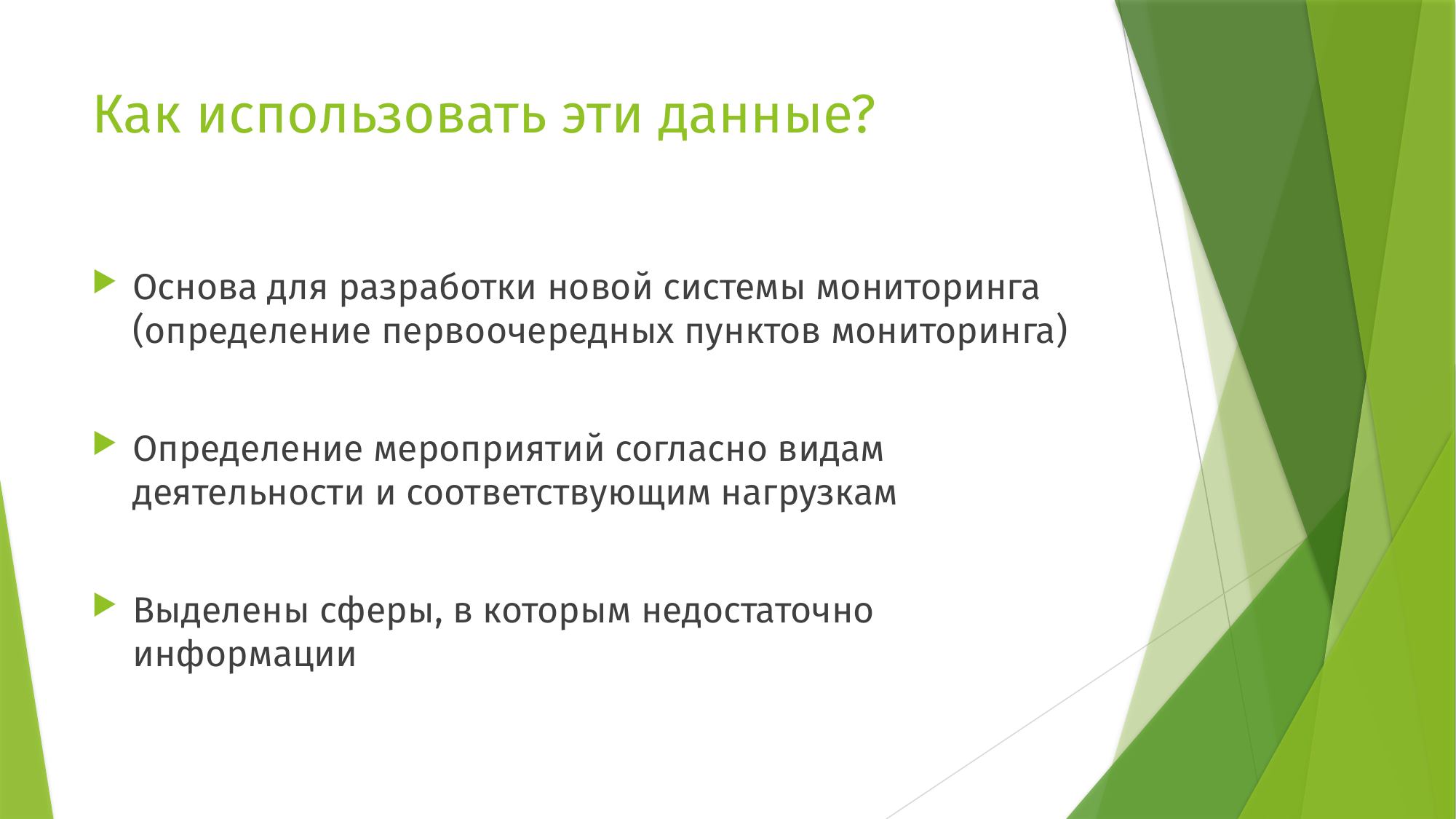

# Как использовать эти данные?
Основа для разработки новой системы мониторинга (определение первоочередных пунктов мониторинга)

Определение мероприятий согласно видам деятельности и соответствующим нагрузкам

Выделены сферы, в которым недостаточно информации